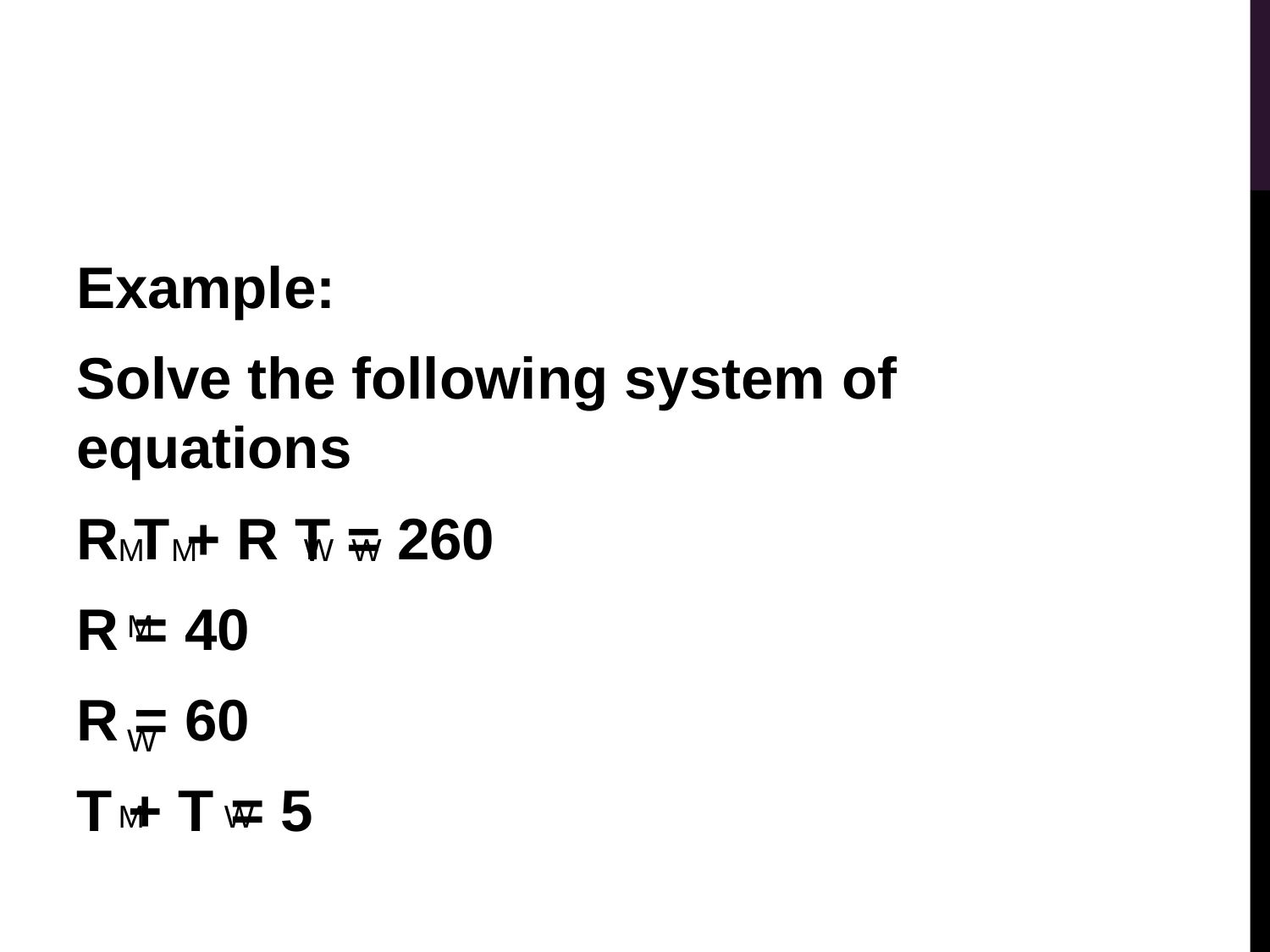

Example:
Solve the following system of equations
R T + R T = 260
R = 40
R = 60
T + T = 5
M   M            W  W

 M

 W

M         W